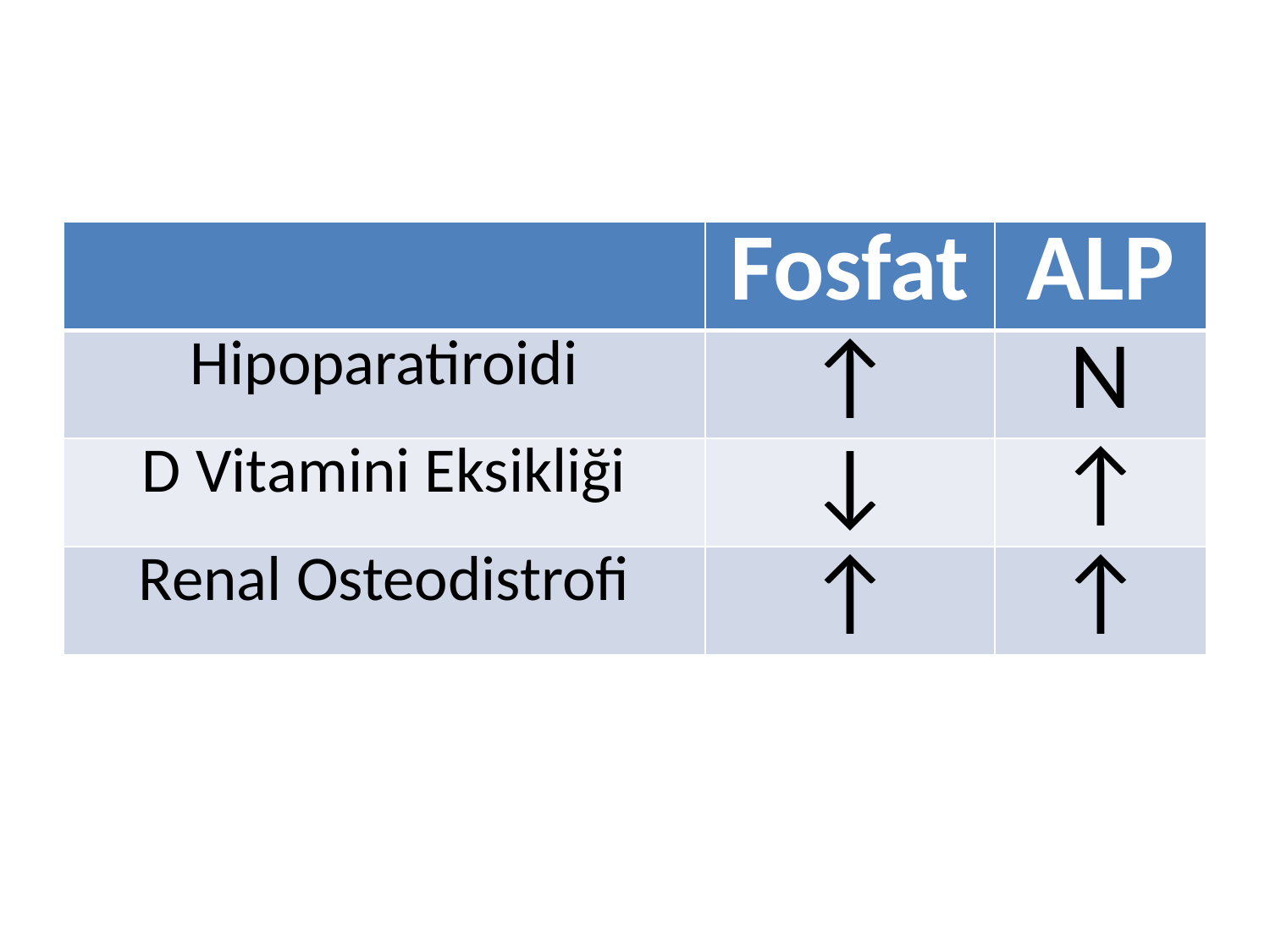

#
|  | Fosfat | ALP |
| --- | --- | --- |
| Hipoparatiroidi | ↑ | N |
| D Vitamini Eksikliği | ↓ | ↑ |
| Renal Osteodistrofi | ↑ | ↑ |